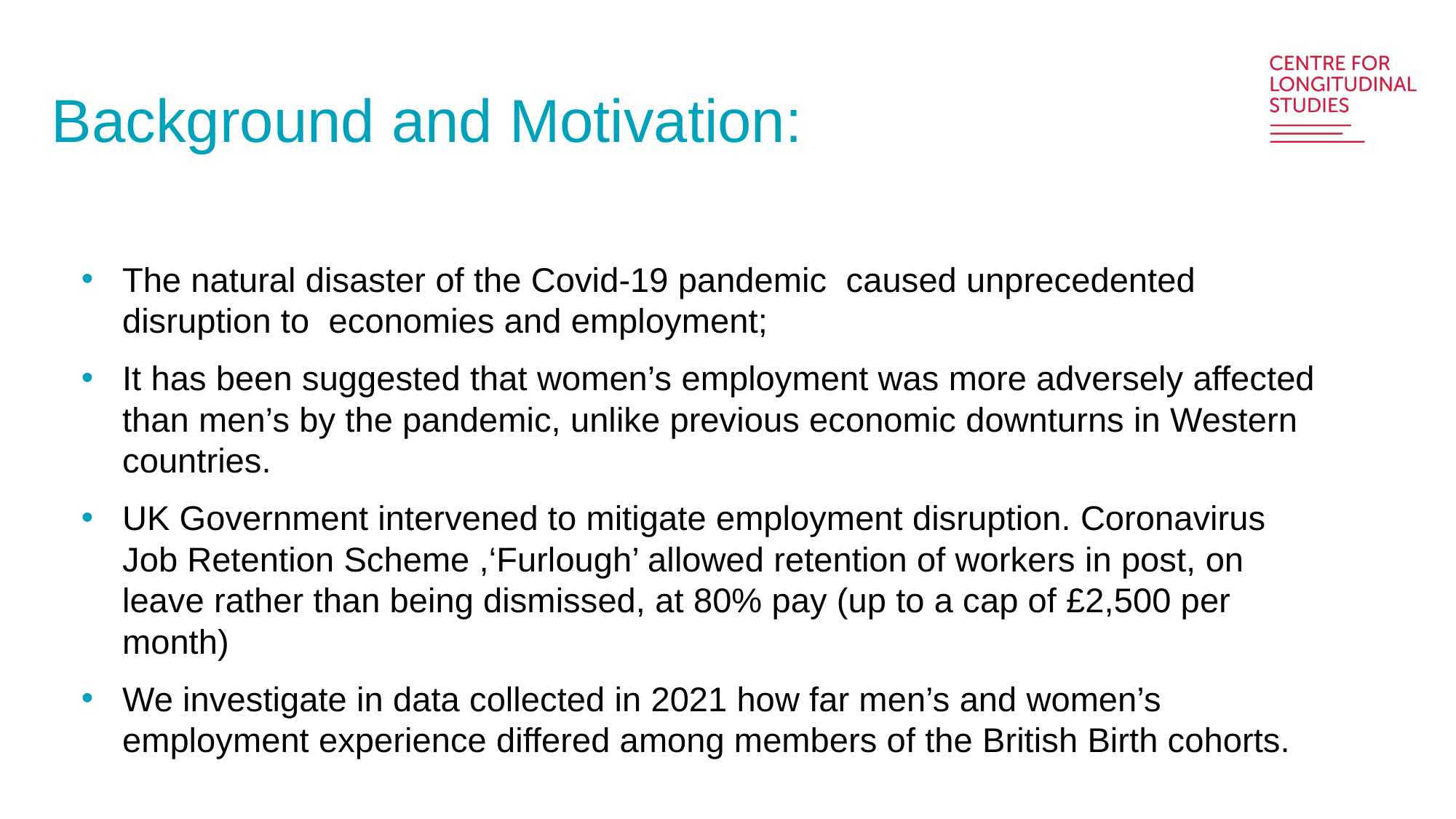

Background and Motivation:

The natural disaster of the Covid-19 pandemic  caused unprecedented disruption to  economies and employment;
It has been suggested that women’s employment was more adversely affected than men’s by the pandemic, unlike previous economic downturns in Western countries.
UK Government intervened to mitigate employment disruption. Coronavirus Job Retention Scheme ,‘Furlough’ allowed retention of workers in post, on leave rather than being dismissed, at 80% pay (up to a cap of £2,500 per month)
We investigate in data collected in 2021 how far men’s and women’s  employment experience differed among members of the British Birth cohorts.